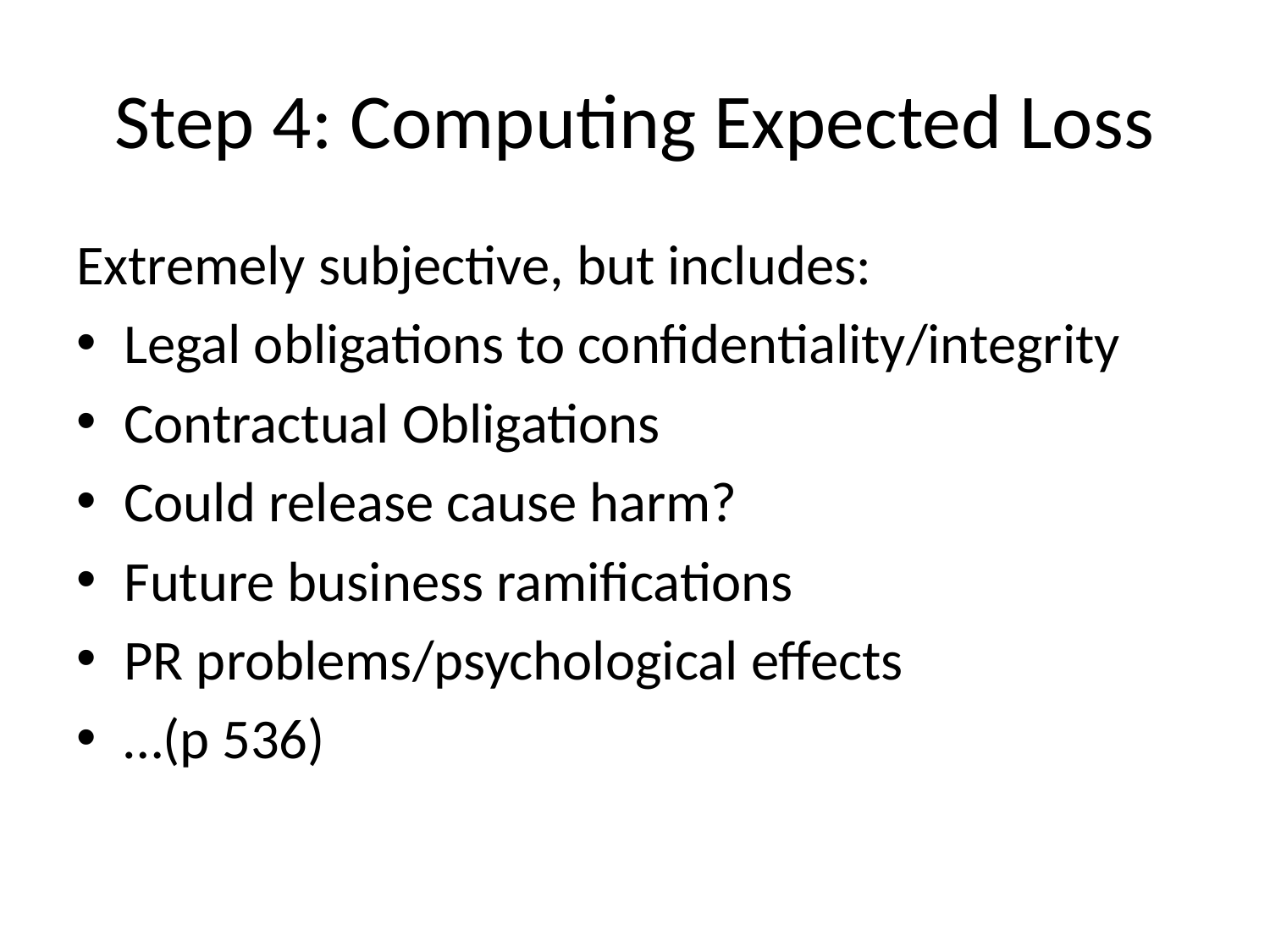

# Step 4: Computing Expected Loss
Extremely subjective, but includes:
Legal obligations to confidentiality/integrity
Contractual Obligations
Could release cause harm?
Future business ramifications
PR problems/psychological effects
…(p 536)